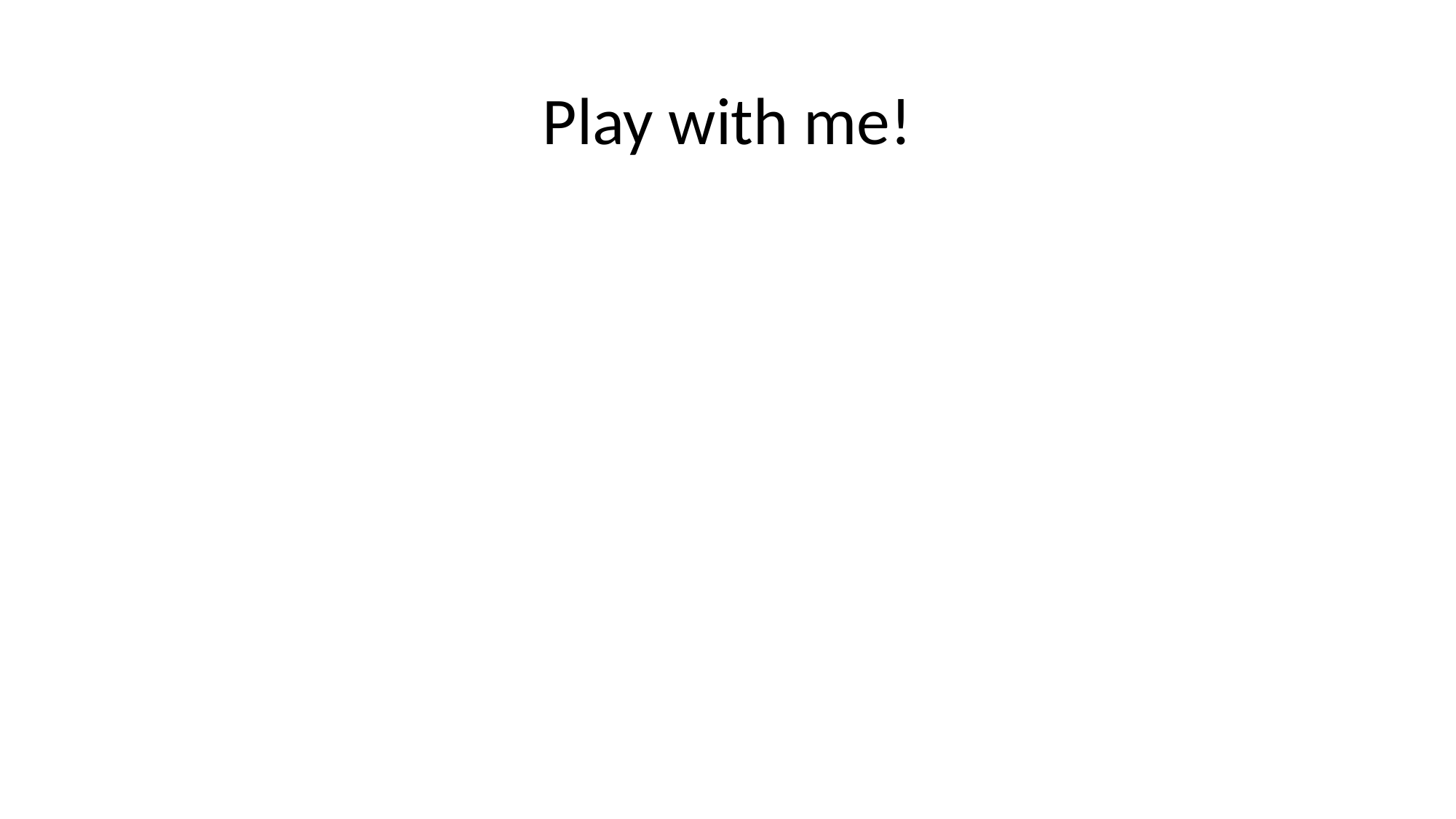

# Play with me!

Take the noodle.

Take the apple.